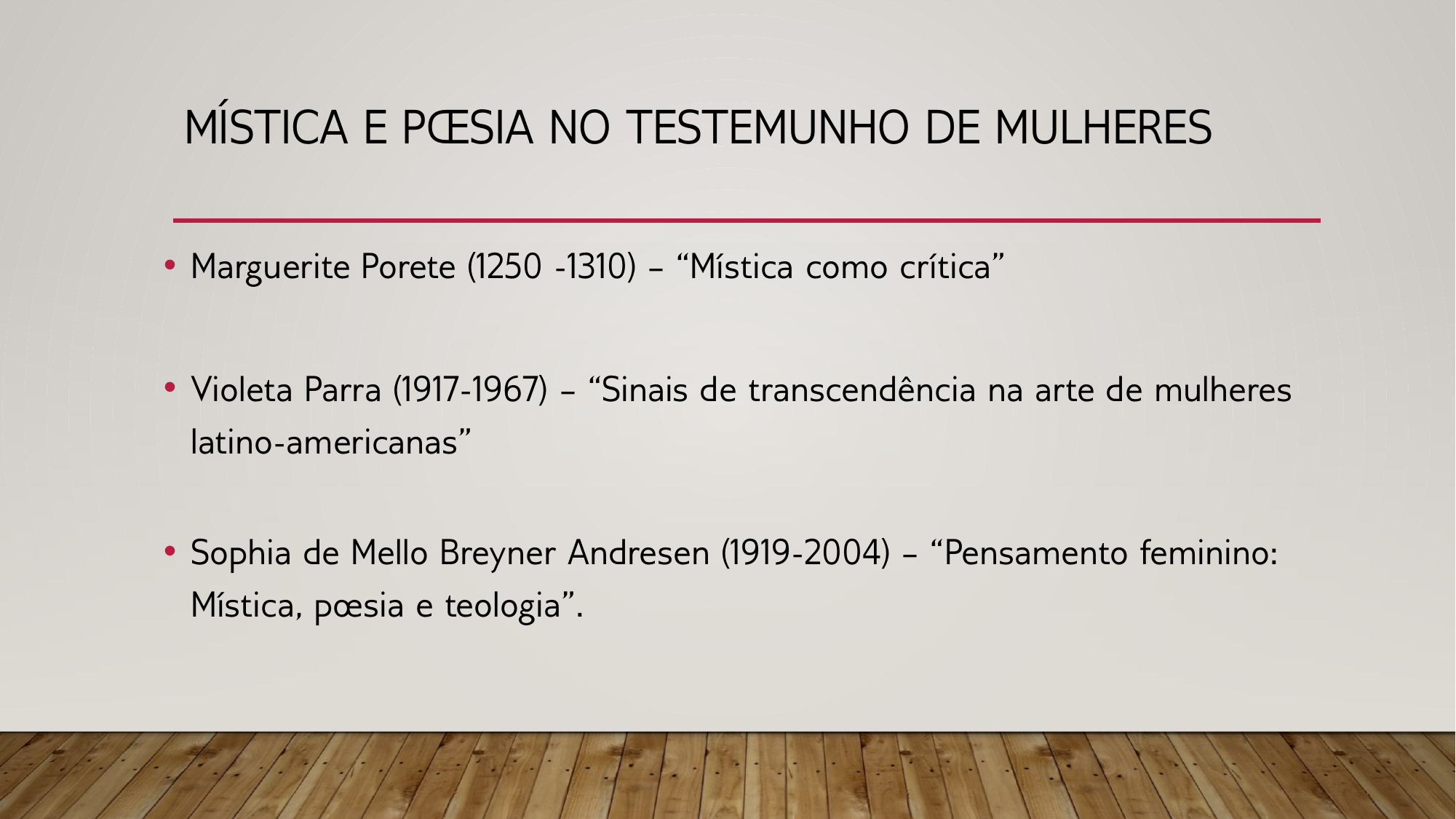

# Mística e poesia no testemunho de mulheres
Marguerite Porete (1250 -1310) – “Mística como crítica”

Violeta Parra (1917-1967) – “Sinais de transcendência na arte de mulheres latino-americanas”
Sophia de Mello Breyner Andresen (1919-2004) – “Pensamento feminino: Mística, poesia e teologia”.